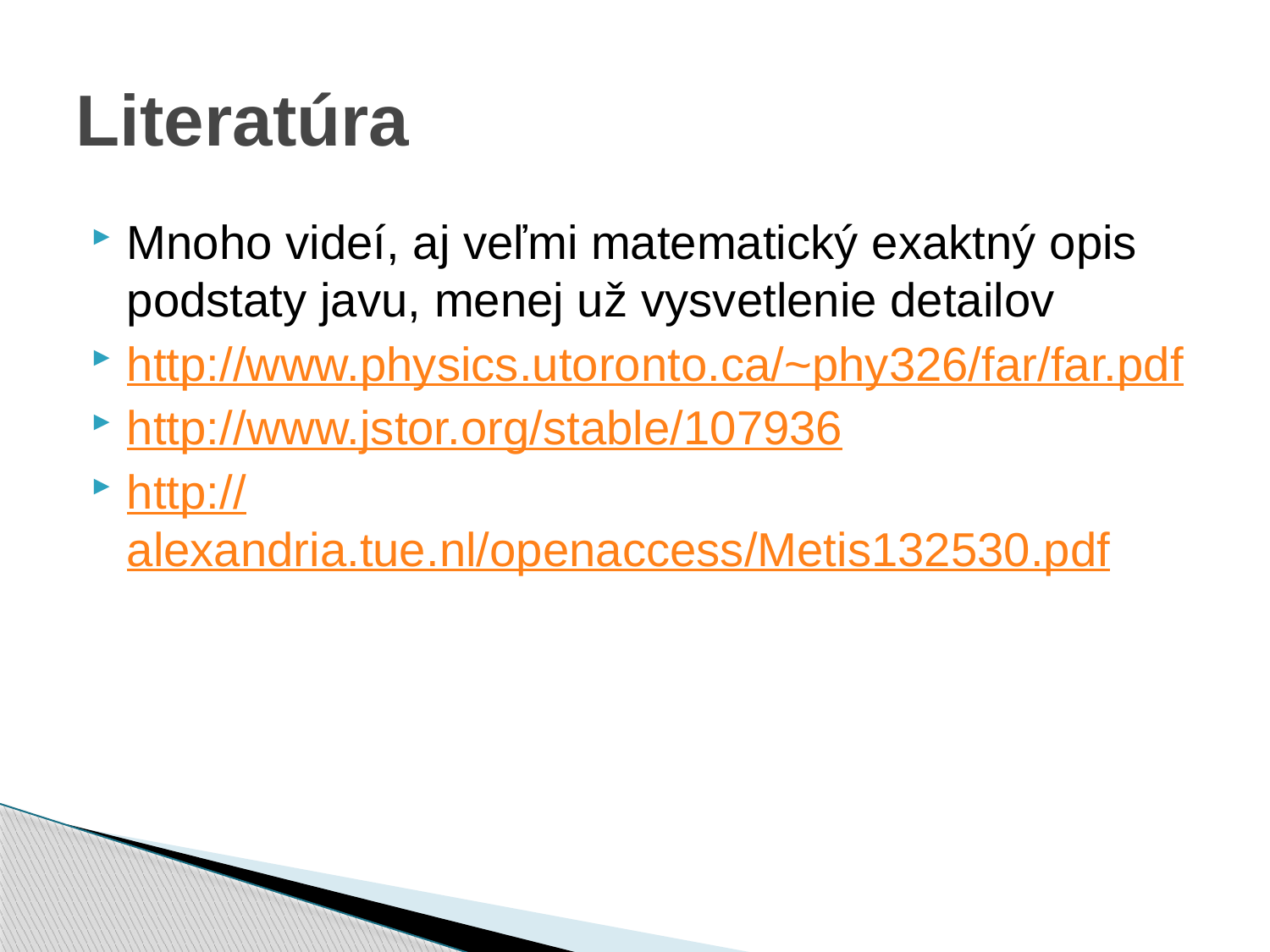

# Literatúra
Mnoho videí, aj veľmi matematický exaktný opis podstaty javu, menej už vysvetlenie detailov
http://www.physics.utoronto.ca/~phy326/far/far.pdf
http://www.jstor.org/stable/107936
http://alexandria.tue.nl/openaccess/Metis132530.pdf